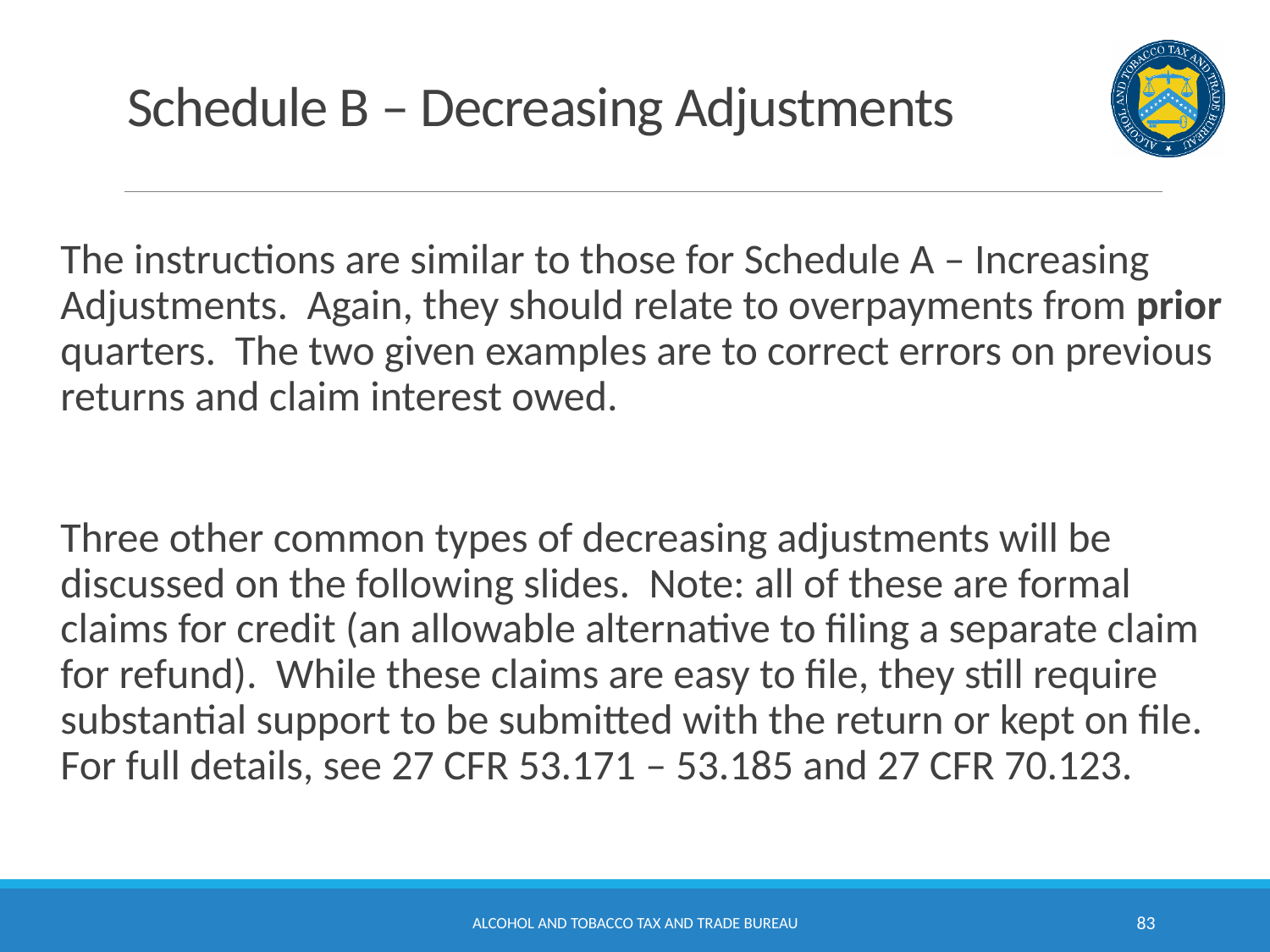

# Schedule B – Decreasing Adjustments
The instructions are similar to those for Schedule A – Increasing Adjustments.  Again, they should relate to overpayments from prior quarters.  The two given examples are to correct errors on previous returns and claim interest owed.

Three other common types of decreasing adjustments will be discussed on the following slides.  Note: all of these are formal claims for credit (an allowable alternative to filing a separate claim for refund).  While these claims are easy to file, they still require substantial support to be submitted with the return or kept on file.  For full details, see 27 CFR 53.171 – 53.185 and 27 CFR 70.123.
Alcohol and Tobacco Tax and Trade Bureau
83